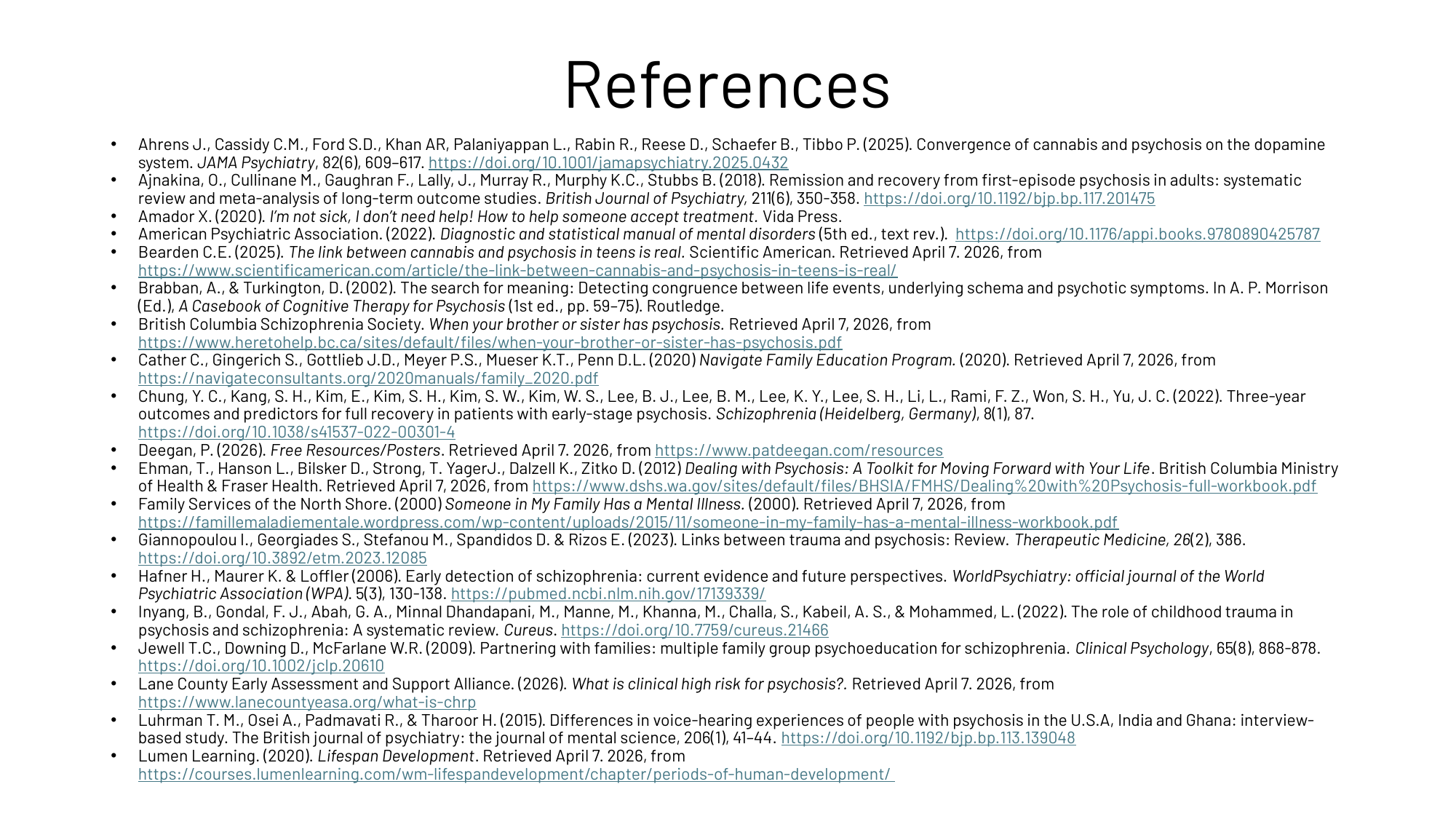

# References
Ahrens J., Cassidy C.M., Ford S.D., Khan AR, Palaniyappan L., Rabin R., Reese D., Schaefer B., Tibbo P. (2025). Convergence of cannabis and psychosis on the dopamine system. JAMA Psychiatry, 82(6), 609–617. https://doi.org/10.1001/jamapsychiatry.2025.0432
Ajnakina, O., Cullinane M., Gaughran F., Lally, J., Murray R., Murphy K.C., Stubbs B. (2018). Remission and recovery from first-episode psychosis in adults: systematic review and meta-analysis of long-term outcome studies​. British Journal of Psychiatry, 211(6), 350-358. https://doi.org/10.1192/bjp.bp.117.201475
Amador X. (2020). I’m not sick, I don’t need help! How to help someone accept treatment. Vida Press.
American Psychiatric Association. (2022). Diagnostic and statistical manual of mental disorders (5th ed., text rev.).  https://doi.org/10.1176/appi.books.9780890425787
Bearden C.E. (2025). The link between cannabis and psychosis in teens is real. Scientific American. Retrieved April 7. 2026, from https://www.scientificamerican.com/article/the-link-between-cannabis-and-psychosis-in-teens-is-real/
Brabban, A., & Turkington, D. (2002). The search for meaning: Detecting congruence between life events, underlying schema and psychotic symptoms. In A. P. Morrison (Ed.), A Casebook of Cognitive Therapy for Psychosis (1st ed., pp. 59–75). Routledge.
British Columbia Schizophrenia Society. When your brother or sister has psychosis. Retrieved April 7, 2026, from https://www.heretohelp.bc.ca/sites/default/files/when-your-brother-or-sister-has-psychosis.pdf
Cather C., Gingerich S., Gottlieb J.D., Meyer P.S., Mueser K.T., Penn D.L. (2020) Navigate Family Education Program. (2020). Retrieved April 7, 2026, from https://navigateconsultants.org/2020manuals/family_2020.pdf
Chung, Y. C., Kang, S. H., Kim, E., Kim, S. H., Kim, S. W., Kim, W. S., Lee, B. J., Lee, B. M., Lee, K. Y., Lee, S. H., Li, L., Rami, F. Z., Won, S. H., Yu, J. C. (2022). Three-year outcomes and predictors for full recovery in patients with early-stage psychosis. Schizophrenia (Heidelberg, Germany), 8(1), 87. https://doi.org/10.1038/s41537-022-00301-4
Deegan, P. (2026). Free Resources/Posters. Retrieved April 7. 2026, from https://www.patdeegan.com/resources
Ehman, T., Hanson L., Bilsker D., Strong, T. YagerJ., Dalzell K., Zitko D. (2012) Dealing with Psychosis: A Toolkit for Moving Forward with Your Life. British Columbia Ministry of Health & Fraser Health. Retrieved April 7, 2026, from https://www.dshs.wa.gov/sites/default/files/BHSIA/FMHS/Dealing%20with%20Psychosis-full-workbook.pdf
Family Services of the North Shore. (2000) Someone in My Family Has a Mental Illness. (2000). Retrieved April 7, 2026, from https://famillemaladiementale.wordpress.com/wp-content/uploads/2015/11/someone-in-my-family-has-a-mental-illness-workbook.pdf
Giannopoulou I., Georgiades S., Stefanou M., Spandidos D. & Rizos E. (2023). Links between trauma and psychosis: Review. Therapeutic Medicine, 26(2), 386. https://doi.org/10.3892/etm.2023.12085
Hafner H., Maurer K. & Loffler (2006). Early detection of schizophrenia: current evidence and future perspectives. WorldPsychiatry: official journal of the World Psychiatric Association (WPA). 5(3), 130-138. https://pubmed.ncbi.nlm.nih.gov/17139339/
Inyang, B., Gondal, F. J., Abah, G. A., Minnal Dhandapani, M., Manne, M., Khanna, M., Challa, S., Kabeil, A. S., & Mohammed, L. (2022). The role of childhood trauma in psychosis and schizophrenia: A systematic review. Cureus. https://doi.org/10.7759/cureus.21466
Jewell T.C., Downing D., McFarlane W.R. (2009). Partnering with families: multiple family group psychoeducation for schizophrenia. Clinical Psychology, 65(8), 868-878. https://doi.org/10.1002/jclp.20610
Lane County Early Assessment and Support Alliance. (2026). What is clinical high risk for psychosis?. Retrieved April 7. 2026, from https://www.lanecountyeasa.org/what-is-chrp
Luhrman T. M., Osei A., Padmavati R., & Tharoor H. (2015). Differences in voice-hearing experiences of people with psychosis in the U.S.A, India and Ghana: interview-based study. The British journal of psychiatry: the journal of mental science, 206(1), 41–44. https://doi.org/10.1192/bjp.bp.113.139048
Lumen Learning. (2020). Lifespan Development. Retrieved April 7. 2026, from https://courses.lumenlearning.com/wm-lifespandevelopment/chapter/periods-of-human-development/ ​